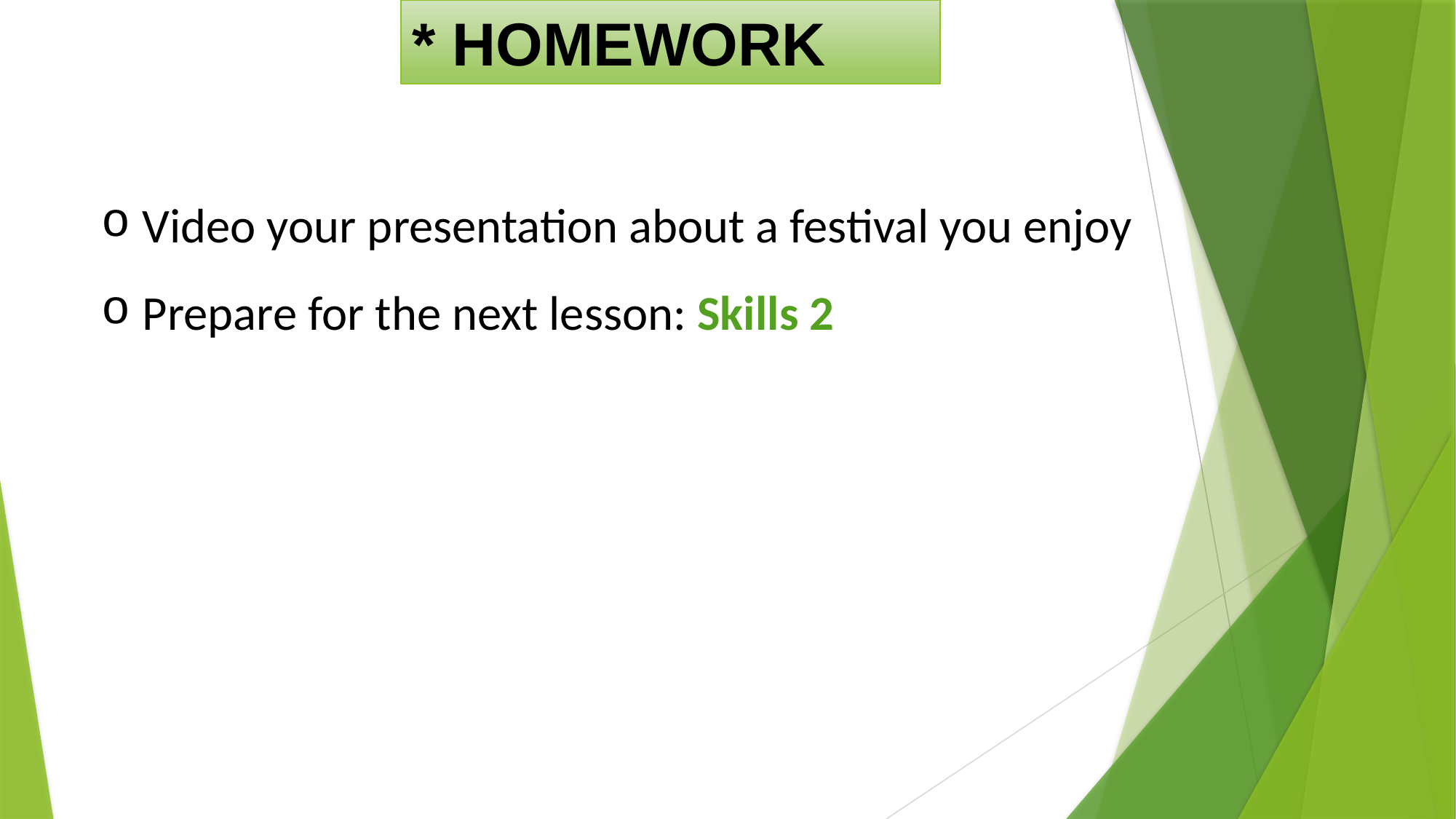

* HOMEWORK
Video your presentation about a festival you enjoy
Prepare for the next lesson: Skills 2